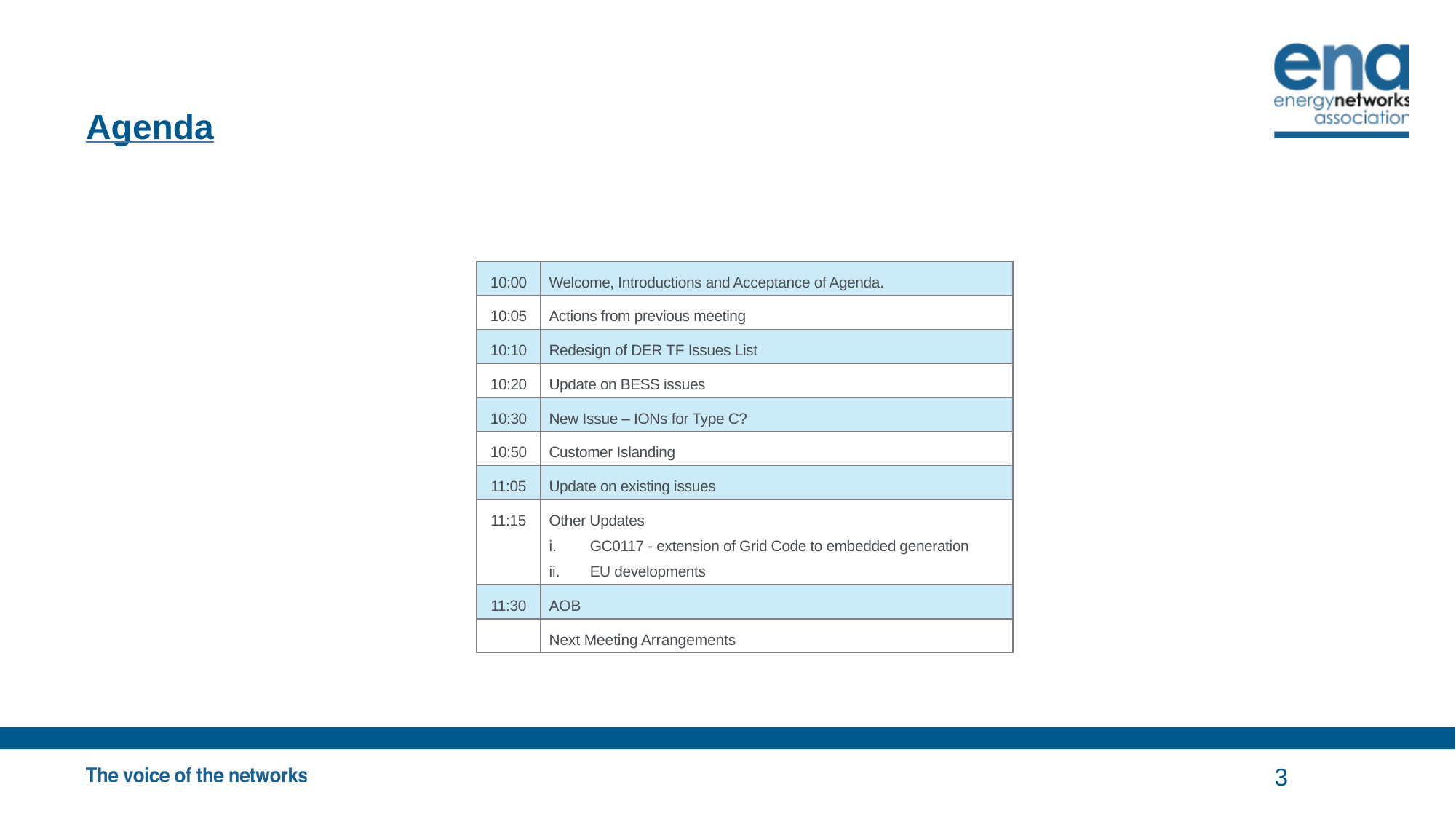

# Agenda
| 10:00 | Welcome, Introductions and Acceptance of Agenda. |
| --- | --- |
| 10:05 | Actions from previous meeting |
| 10:10 | Redesign of DER TF Issues List |
| 10:20 | Update on BESS issues |
| 10:30 | New Issue – IONs for Type C? |
| 10:50 | Customer Islanding |
| 11:05 | Update on existing issues |
| 11:15 | Other Updates GC0117 - extension of Grid Code to embedded generation EU developments |
| 11:30 | AOB |
|  | Next Meeting Arrangements |
3